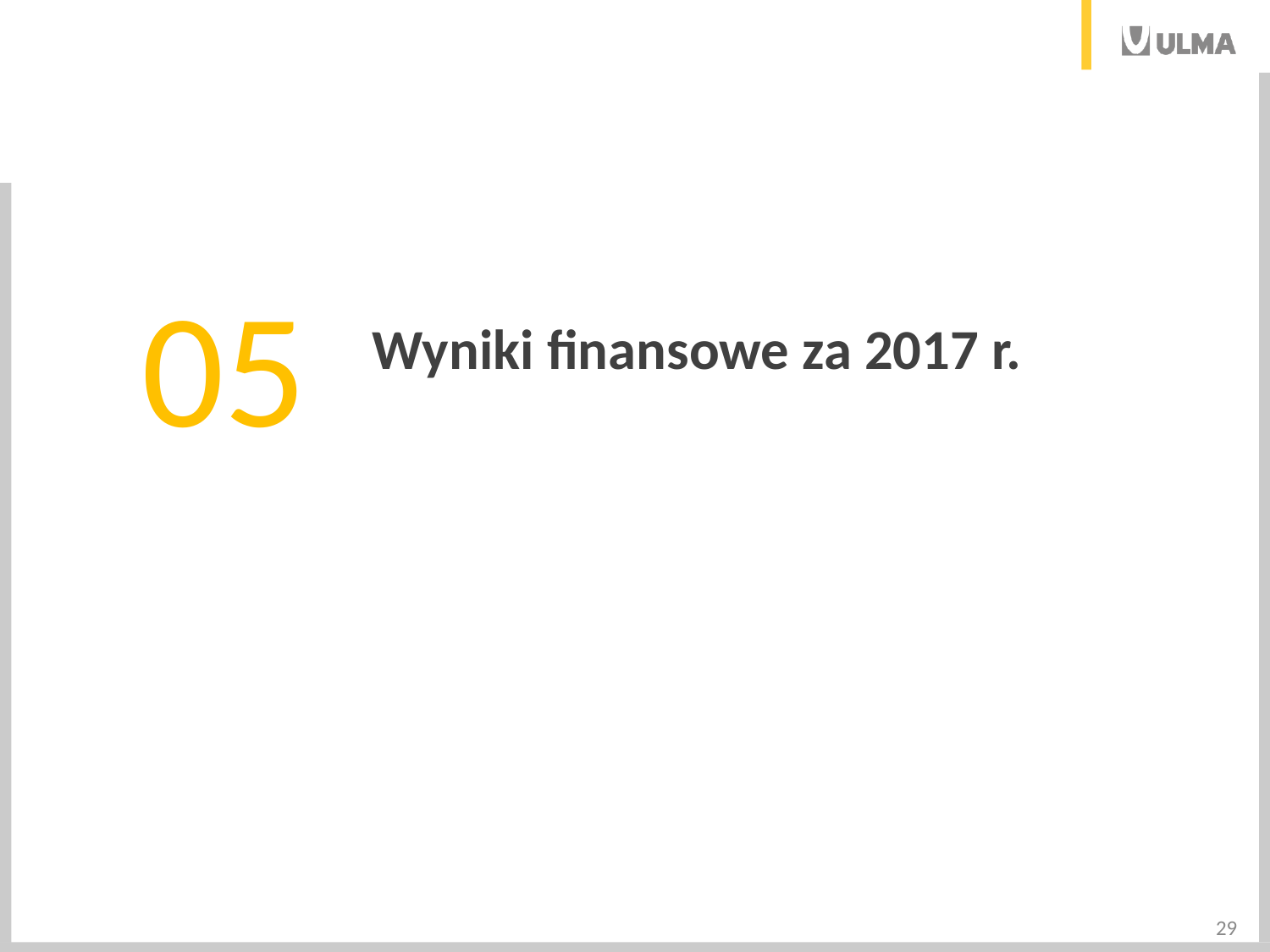

05
Wyniki finansowe za 2017 r.

29